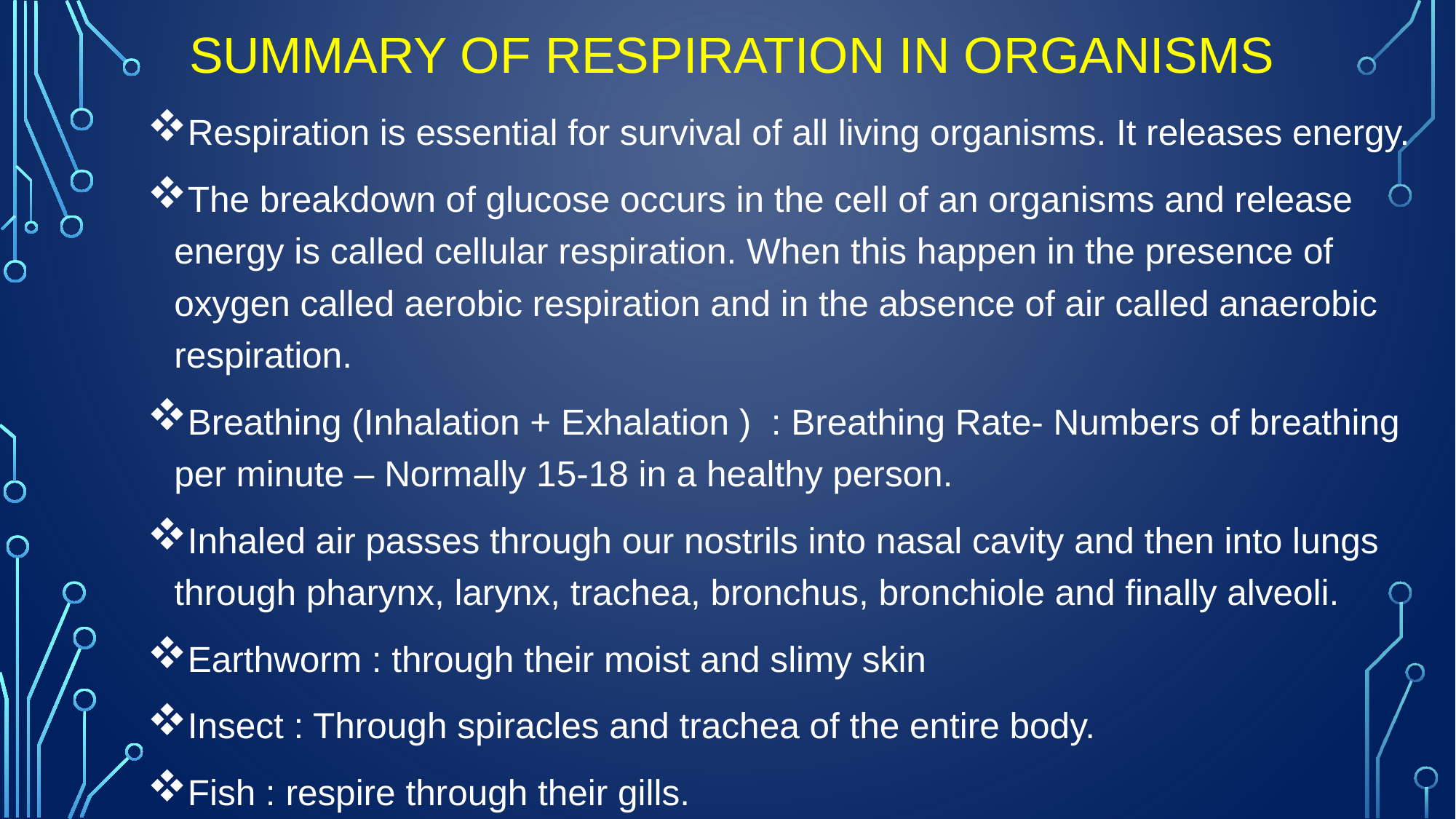

# Summary of respiration in organisms
Respiration is essential for survival of all living organisms. It releases energy.
The breakdown of glucose occurs in the cell of an organisms and release energy is called cellular respiration. When this happen in the presence of oxygen called aerobic respiration and in the absence of air called anaerobic respiration.
Breathing (Inhalation + Exhalation )  : Breathing Rate- Numbers of breathing per minute – Normally 15-18 in a healthy person.
Inhaled air passes through our nostrils into nasal cavity and then into lungs through pharynx, larynx, trachea, bronchus, bronchiole and finally alveoli.
Earthworm : through their moist and slimy skin
Insect : Through spiracles and trachea of the entire body.
Fish : respire through their gills.